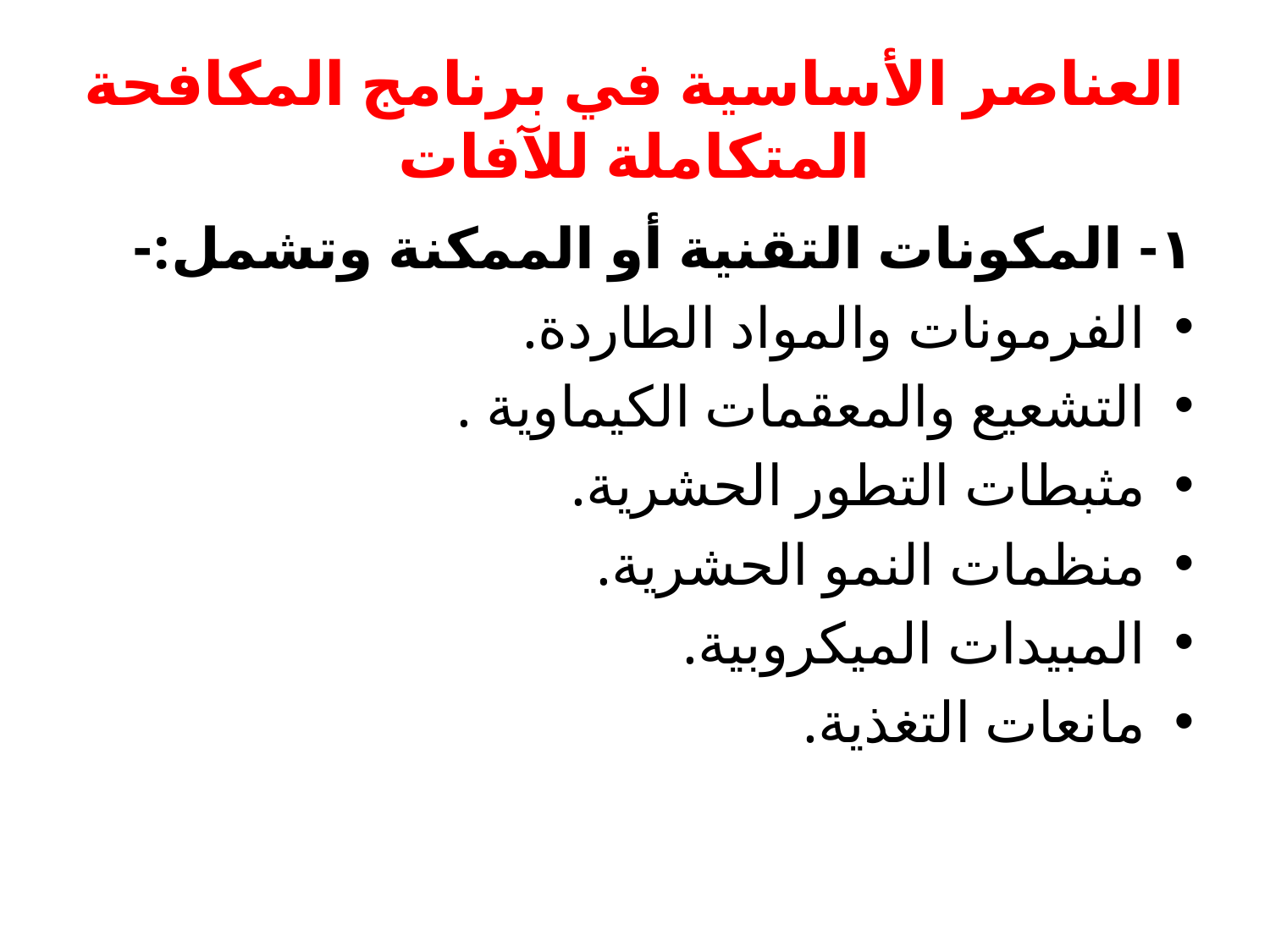

# العناصر الأساسية في برنامج المكافحة المتكاملة للآفات
١- المكونات التقنية أو الممكنة وتشمل:-
الفرمونات والمواد الطاردة.
التشعيع والمعقمات الكيماوية .
مثبطات التطور الحشرية.
منظمات النمو الحشرية.
المبيدات الميكروبية.
مانعات التغذية.